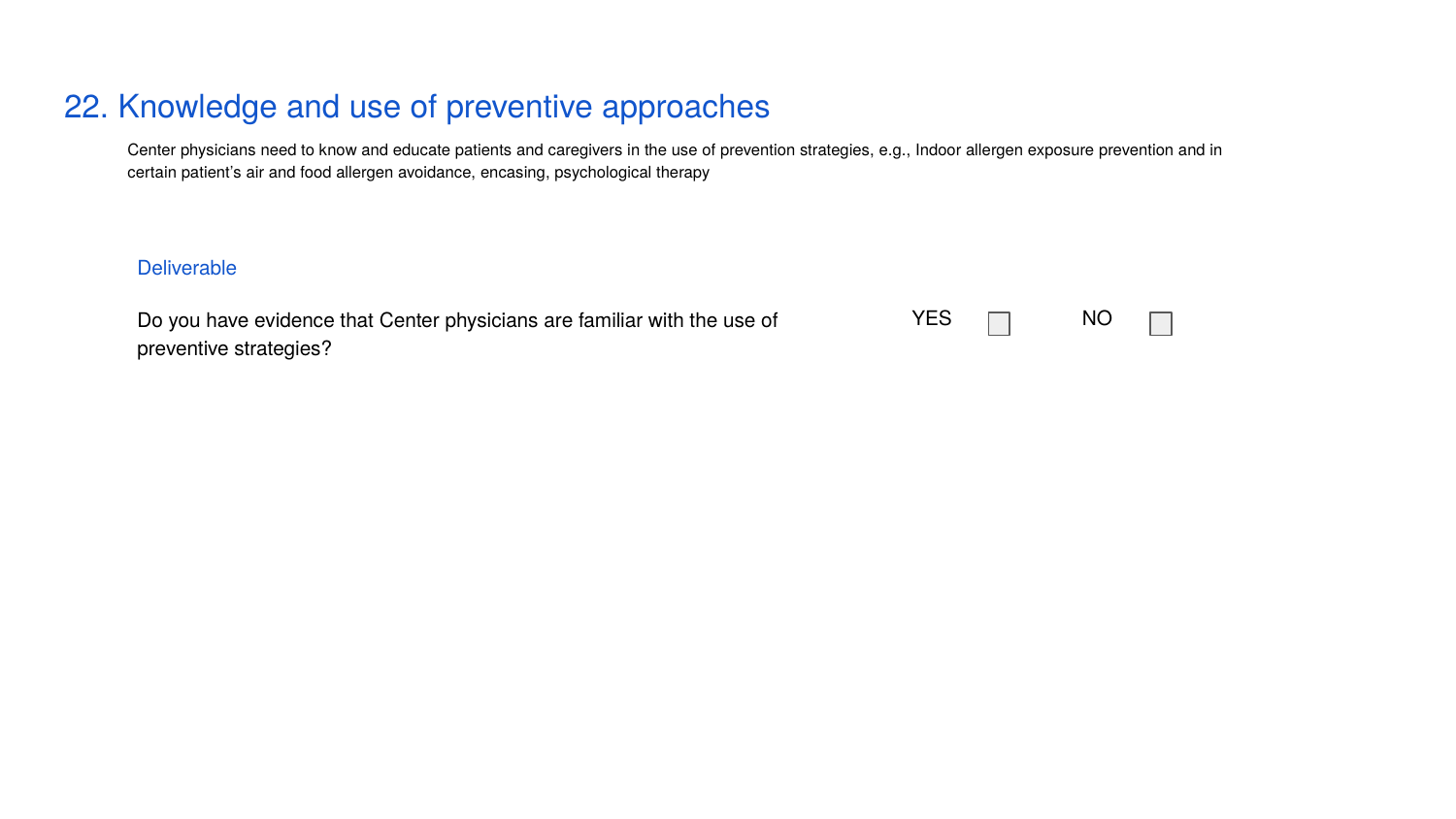

# 22. Knowledge and use of preventive approaches
Center physicians need to know and educate patients and caregivers in the use of prevention strategies, e.g., Indoor allergen exposure prevention and in certain patient’s air and food allergen avoidance, encasing, psychological therapy
Deliverable
Do you have evidence that Center physicians are familiar with the use of preventive strategies?
YES
NO